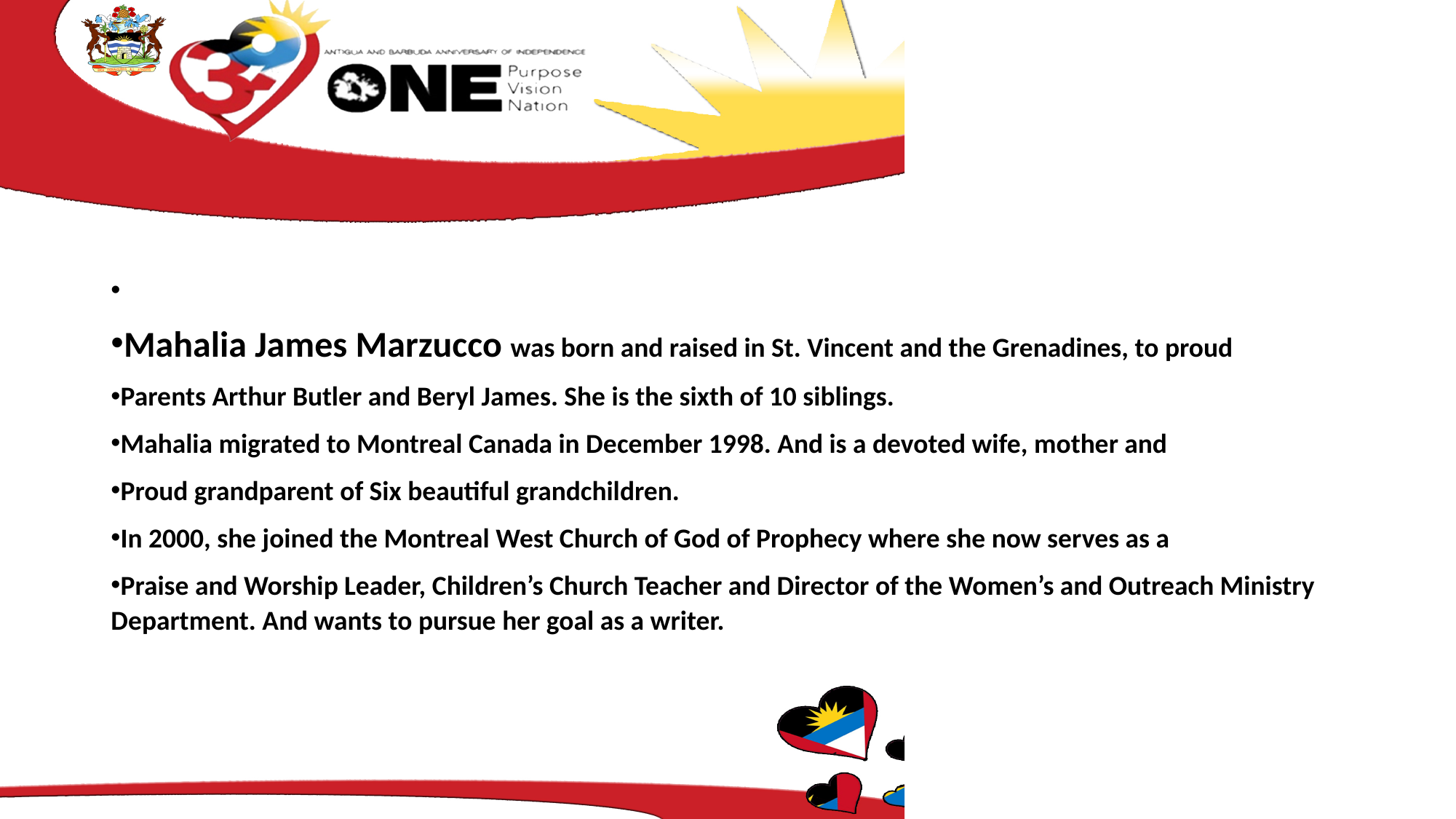

#

Mahalia James Marzucco was born and raised in St. Vincent and the Grenadines, to proud
Parents Arthur Butler and Beryl James. She is the sixth of 10 siblings.
Mahalia migrated to Montreal Canada in December 1998. And is a devoted wife, mother and
Proud grandparent of Six beautiful grandchildren.
In 2000, she joined the Montreal West Church of God of Prophecy where she now serves as a
Praise and Worship Leader, Children’s Church Teacher and Director of the Women’s and Outreach Ministry Department. And wants to pursue her goal as a writer.